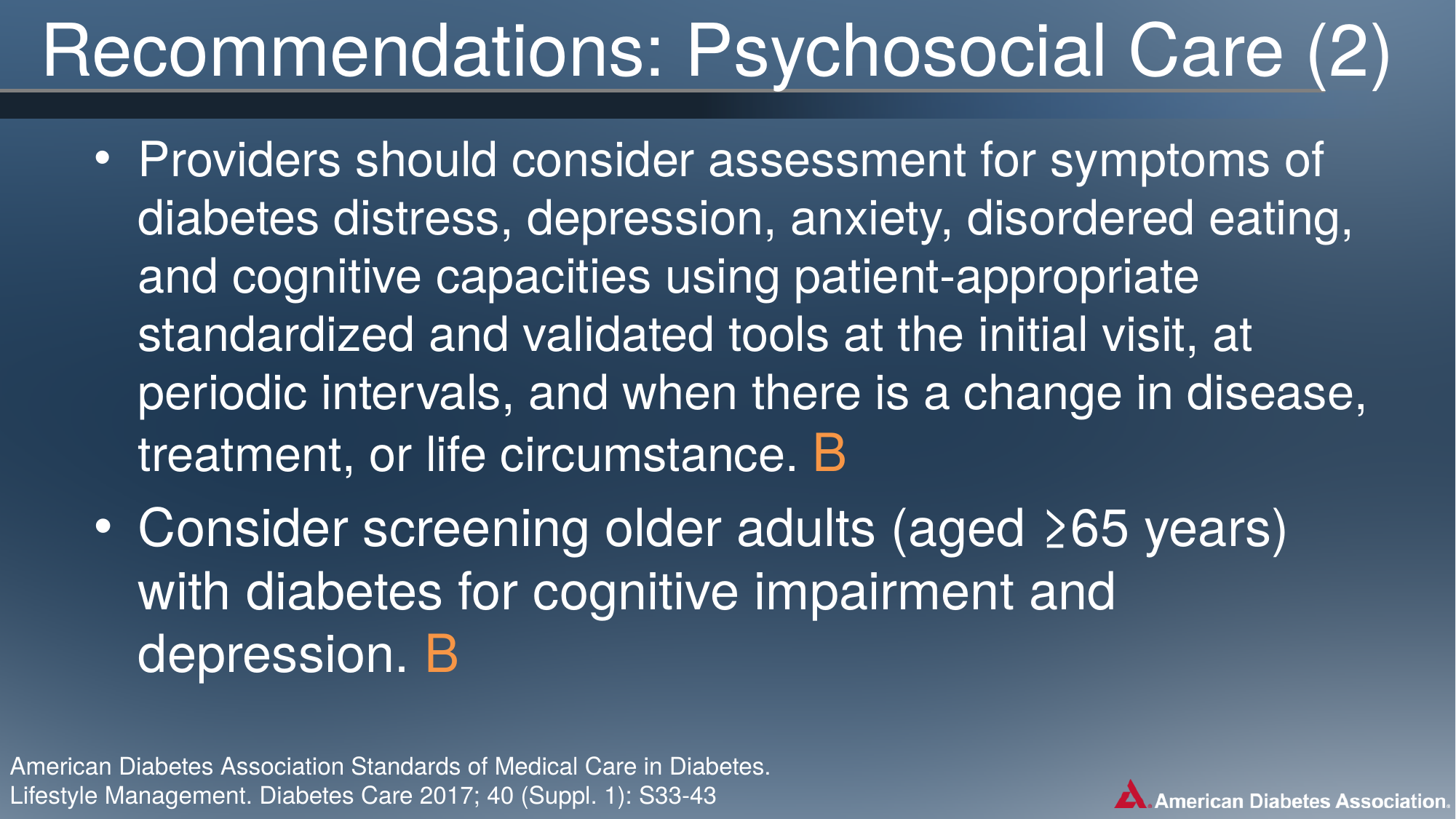

# Recommendations: Psychosocial Care (2)
Providers should consider assessment for symptoms of diabetes distress, depression, anxiety, disordered eating, and cognitive capacities using patient-appropriate standardized and validated tools at the initial visit, at periodic intervals, and when there is a change in disease, treatment, or life circumstance. B
Consider screening older adults (aged ≥65 years) with diabetes for cognitive impairment and depression. B
American Diabetes Association Standards of Medical Care in Diabetes.
Lifestyle Management. Diabetes Care 2017; 40 (Suppl. 1): S33-43